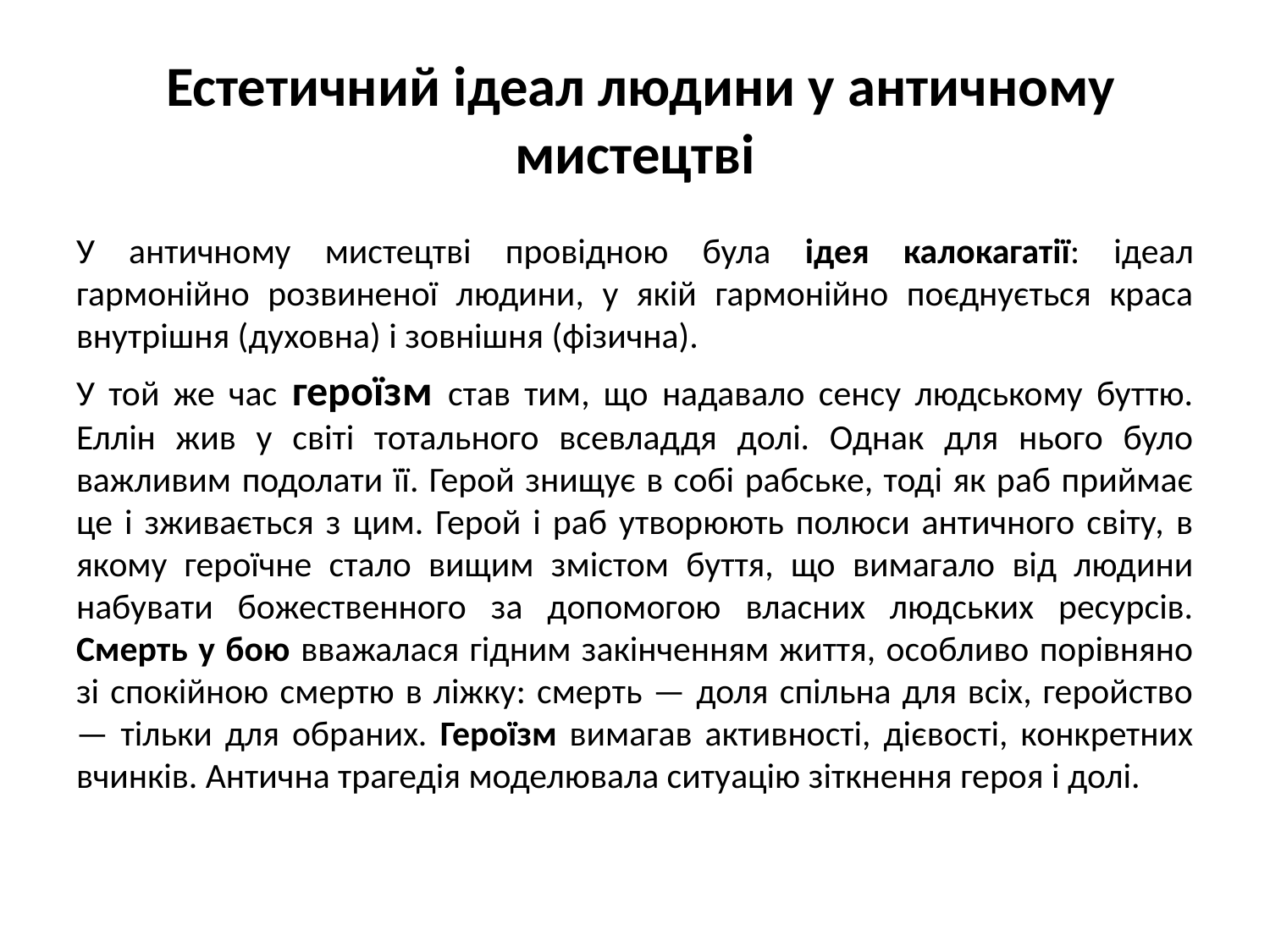

# Естетичний ідеал людини у античному мистецтві
У античному мистецтві провідною була ідея калокагатії: ідеал гармонійно розвиненої людини, у якій гармонійно поєднується краса внутрішня (духовна) і зовнішня (фізична).
У той же час героїзм став тим, що надавало сенсу людському буттю. Еллін жив у світі тотального всевладдя долі. Однак для нього було важливим подолати її. Герой знищує в собі рабське, тоді як раб приймає це і зживається з цим. Герой і раб утворюють полюси античного світу, в якому героїчне стало вищим змістом буття, що вимагало від людини набувати божественного за допомогою власних людських ресурсів. Смерть у бою вважалася гідним закінченням життя, особливо порівняно зі спокійною смертю в ліжку: смерть — доля спільна для всіх, геройство — тільки для обраних. Героїзм вимагав активності, дієвості, конкретних вчинків. Антична трагедія моделювала ситуацію зіткнення героя і долі.